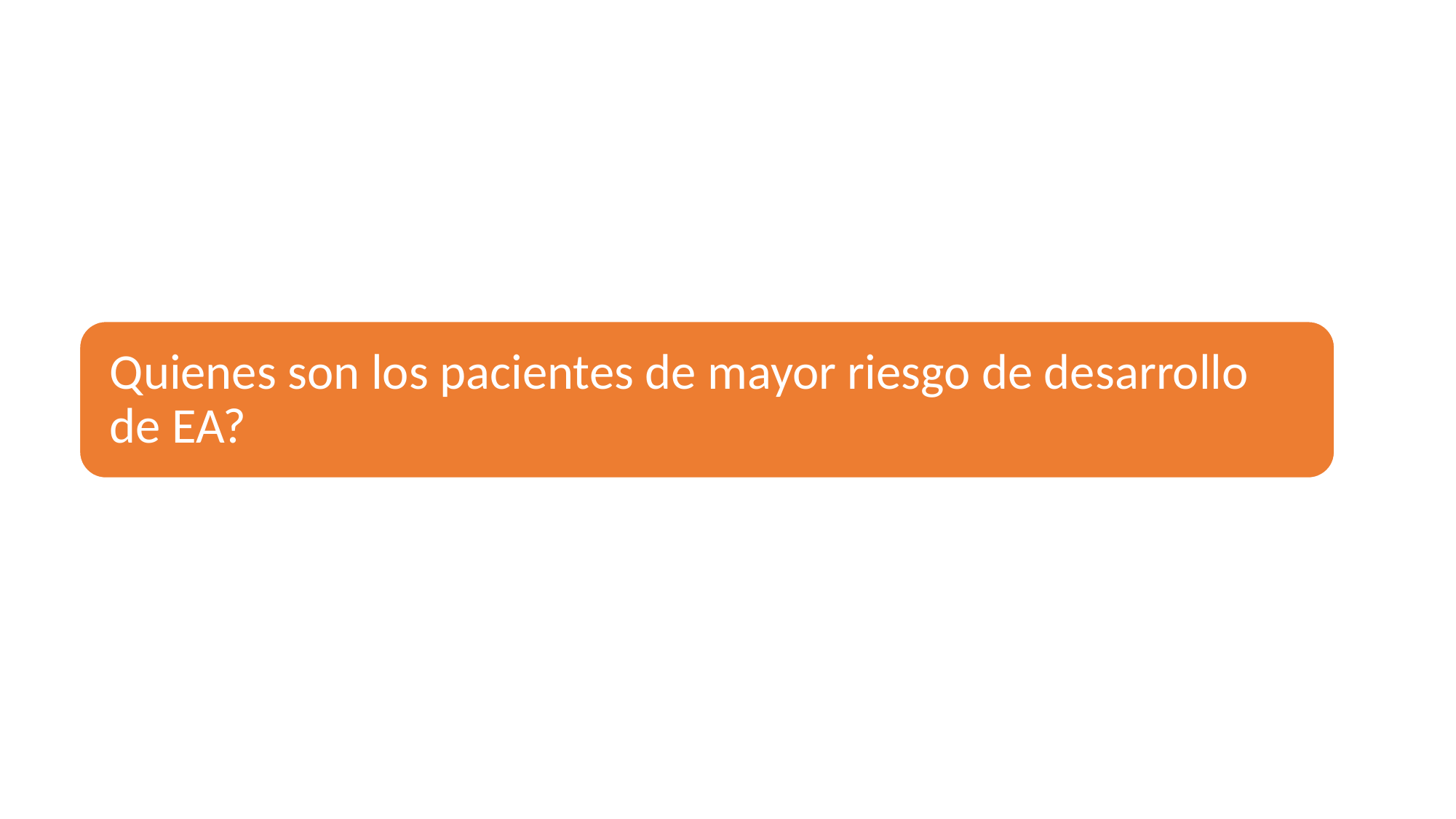

Quienes son los pacientes de mayor riesgo de desarrollo de EA?